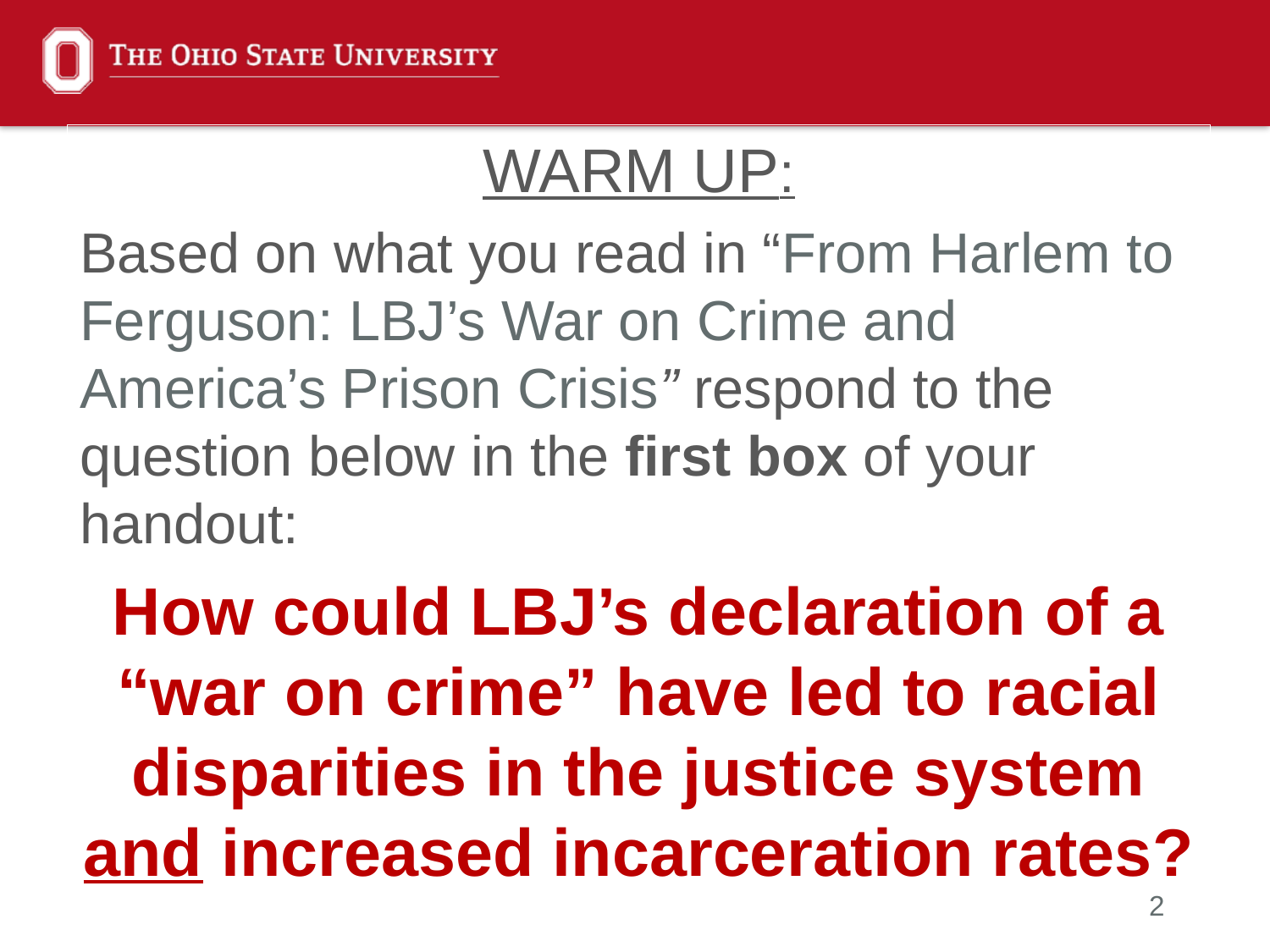

WARM UP:
Based on what you read in “From Harlem to Ferguson: LBJ’s War on Crime and America’s Prison Crisis” respond to the question below in the first box of your handout:
How could LBJ’s declaration of a “war on crime” have led to racial disparities in the justice system and increased incarceration rates?